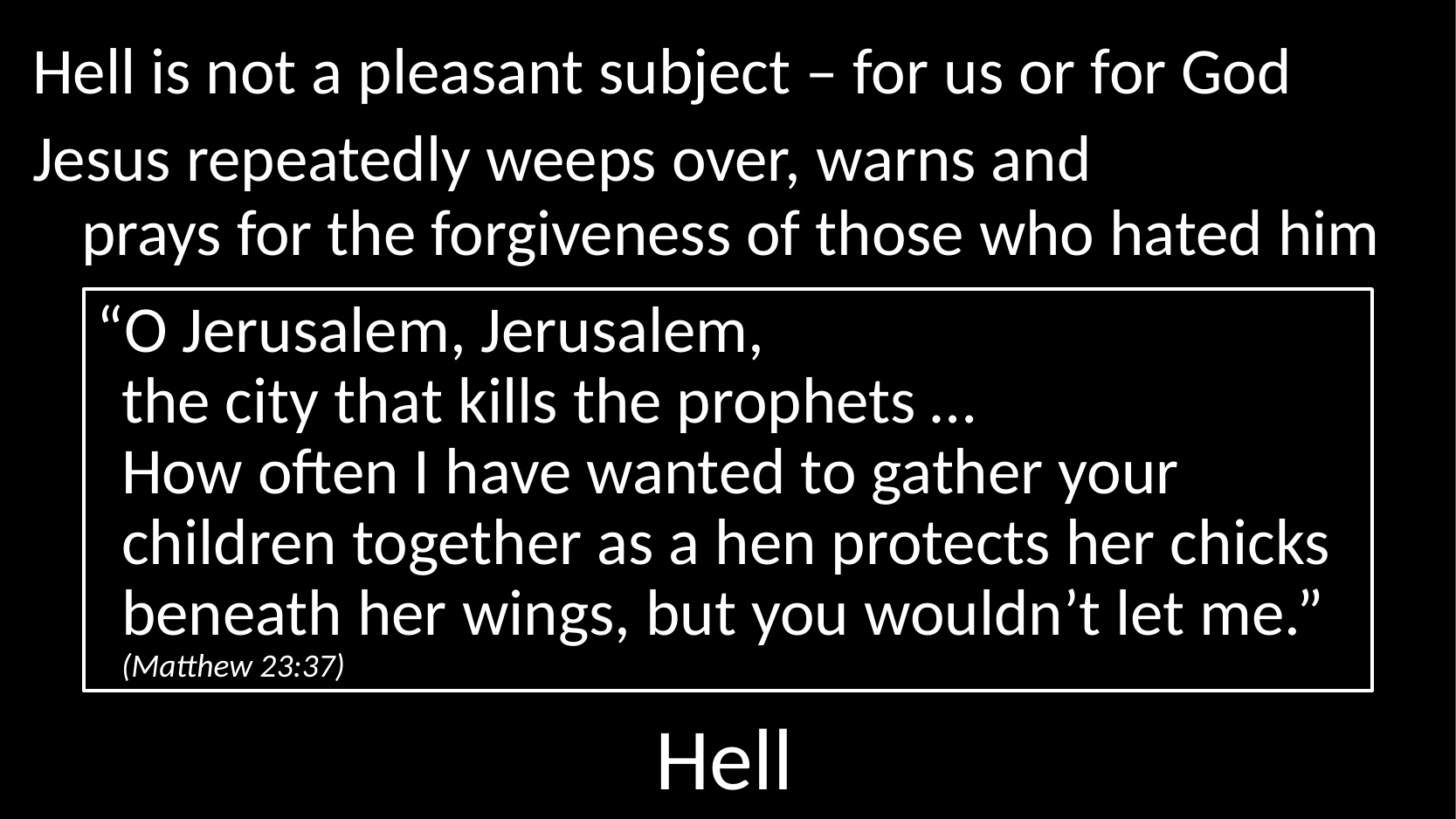

Hell is not a pleasant subject – for us or for God
Jesus repeatedly weeps over, warns and
prays for the forgiveness of those who hated him

“O Jerusalem, Jerusalem,
the city that kills the prophets …
How often I have wanted to gather your children together as a hen protects her chicks beneath her wings, but you wouldn’t let me.” (Matthew 23:37)
# Hell